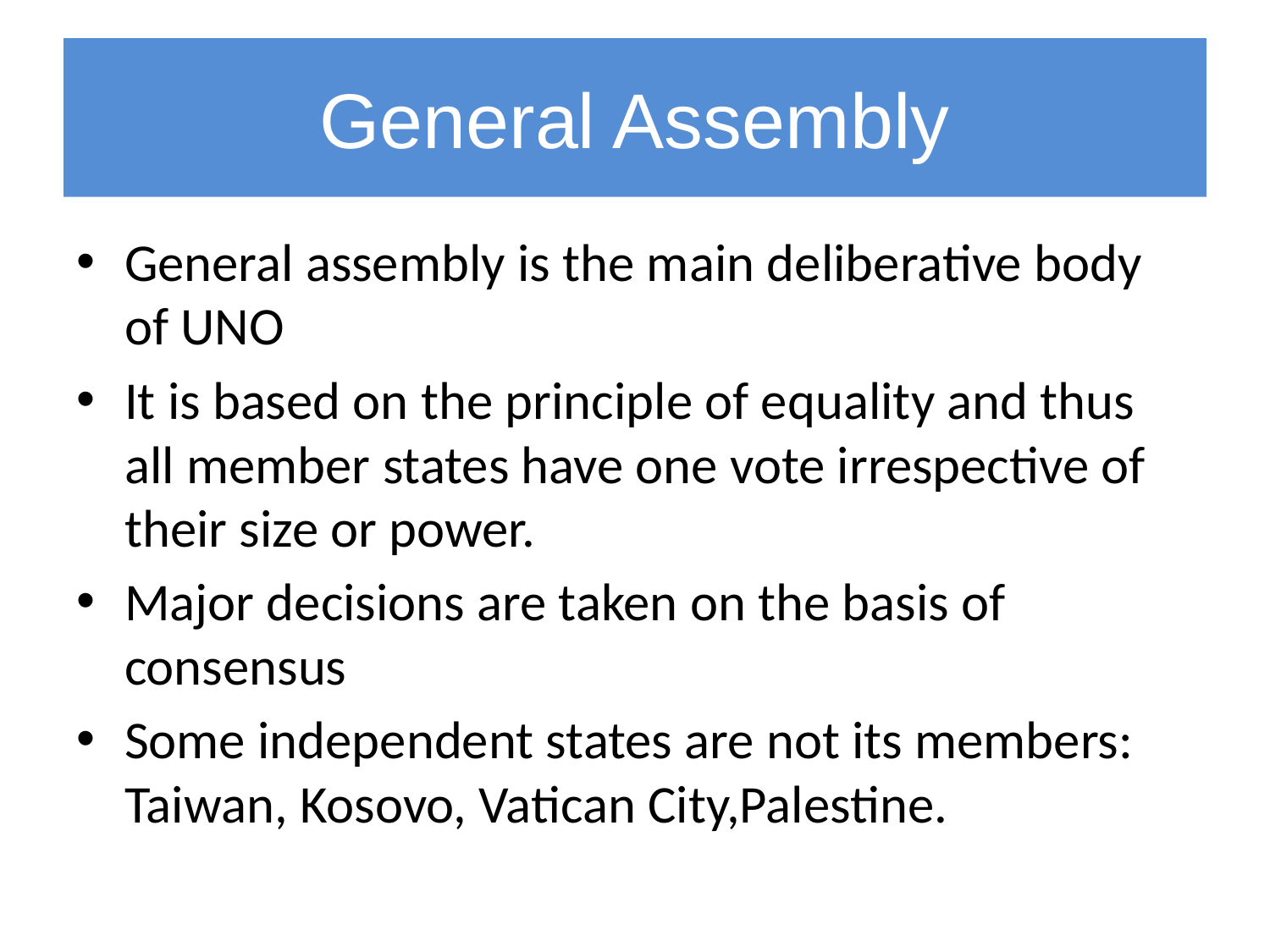

# General Assembly
General assembly is the main deliberative body of UNO
It is based on the principle of equality and thus all member states have one vote irrespective of their size or power.
Major decisions are taken on the basis of consensus
Some independent states are not its members: Taiwan, Kosovo, Vatican City,Palestine.